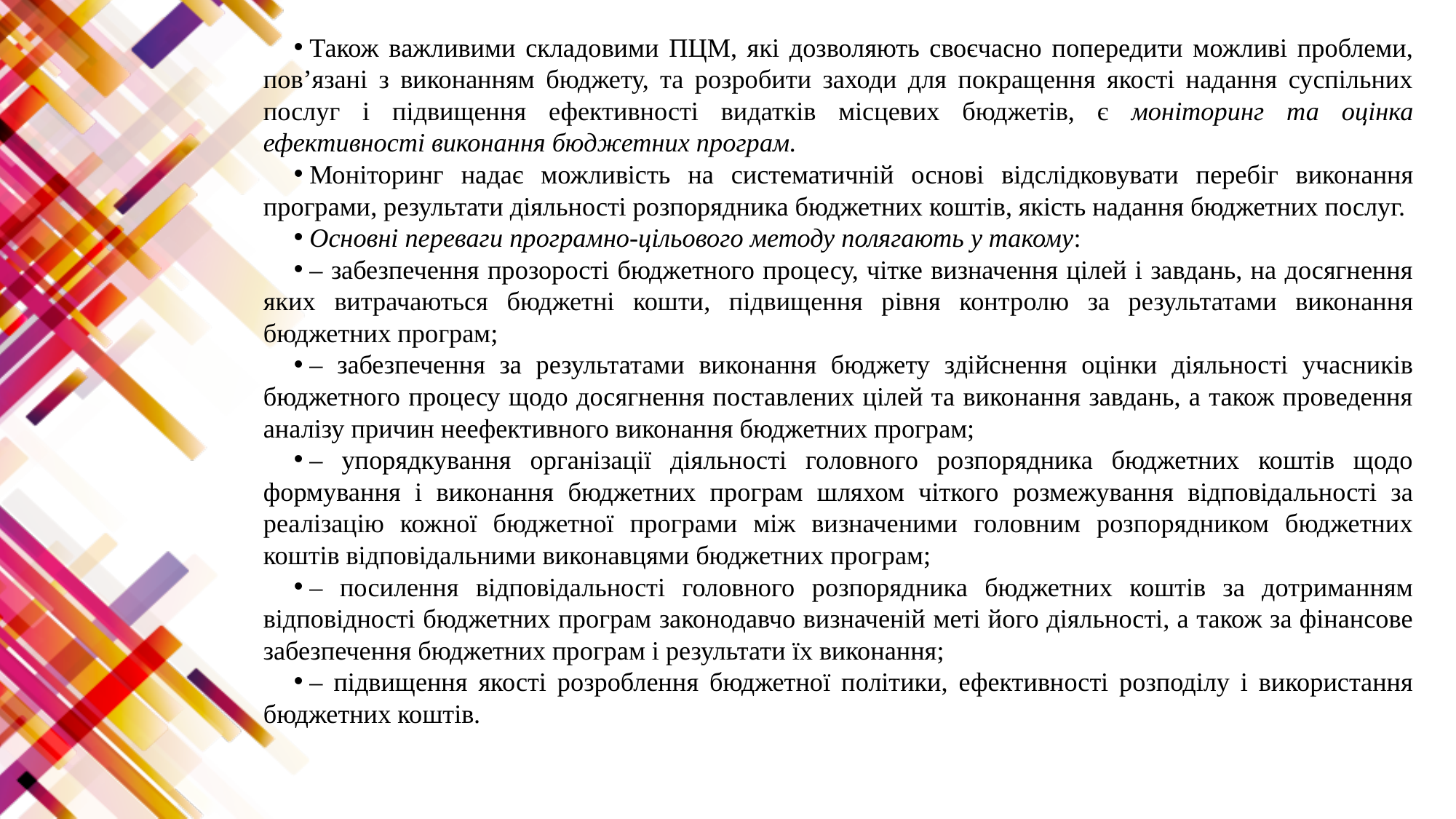

Також важливими складовими ПЦМ, які дозволяють своєчасно попередити можливі проблеми, пов’язані з виконанням бюджету, та розробити заходи для покращення якості надання суспільних послуг і підвищення ефективності видатків місцевих бюджетів, є моніторинг та оцінка ефективності виконання бюджетних програм.
Моніторинг надає можливість на систематичній основі відслідковувати перебіг виконання програми, результати діяльності розпорядника бюджетних коштів, якість надання бюджетних послуг.
Основні переваги програмно-цільового методу полягають у такому:
– забезпечення прозорості бюджетного процесу, чітке визначення цілей і завдань, на досягнення яких витрачаються бюджетні кошти, підвищення рівня контролю за результатами виконання бюджетних програм;
– забезпечення за результатами виконання бюджету здійснення оцінки діяльності учасників бюджетного процесу щодо досягнення поставлених цілей та виконання завдань, а також проведення аналізу причин неефективного виконання бюджетних програм;
– упорядкування організації діяльності головного розпорядника бюджетних коштів щодо формування і виконання бюджетних програм шляхом чіткого розмежування відповідальності за реалізацію кожної бюджетної програми між визначеними головним розпорядником бюджетних коштів відповідальними виконавцями бюджетних програм;
– посилення відповідальності головного розпорядника бюджетних коштів за дотриманням відповідності бюджетних програм законодавчо визначеній меті його діяльності, а також за фінансове забезпечення бюджетних програм і результати їх виконання;
– підвищення якості розроблення бюджетної політики, ефективності розподілу і використання бюджетних коштів.